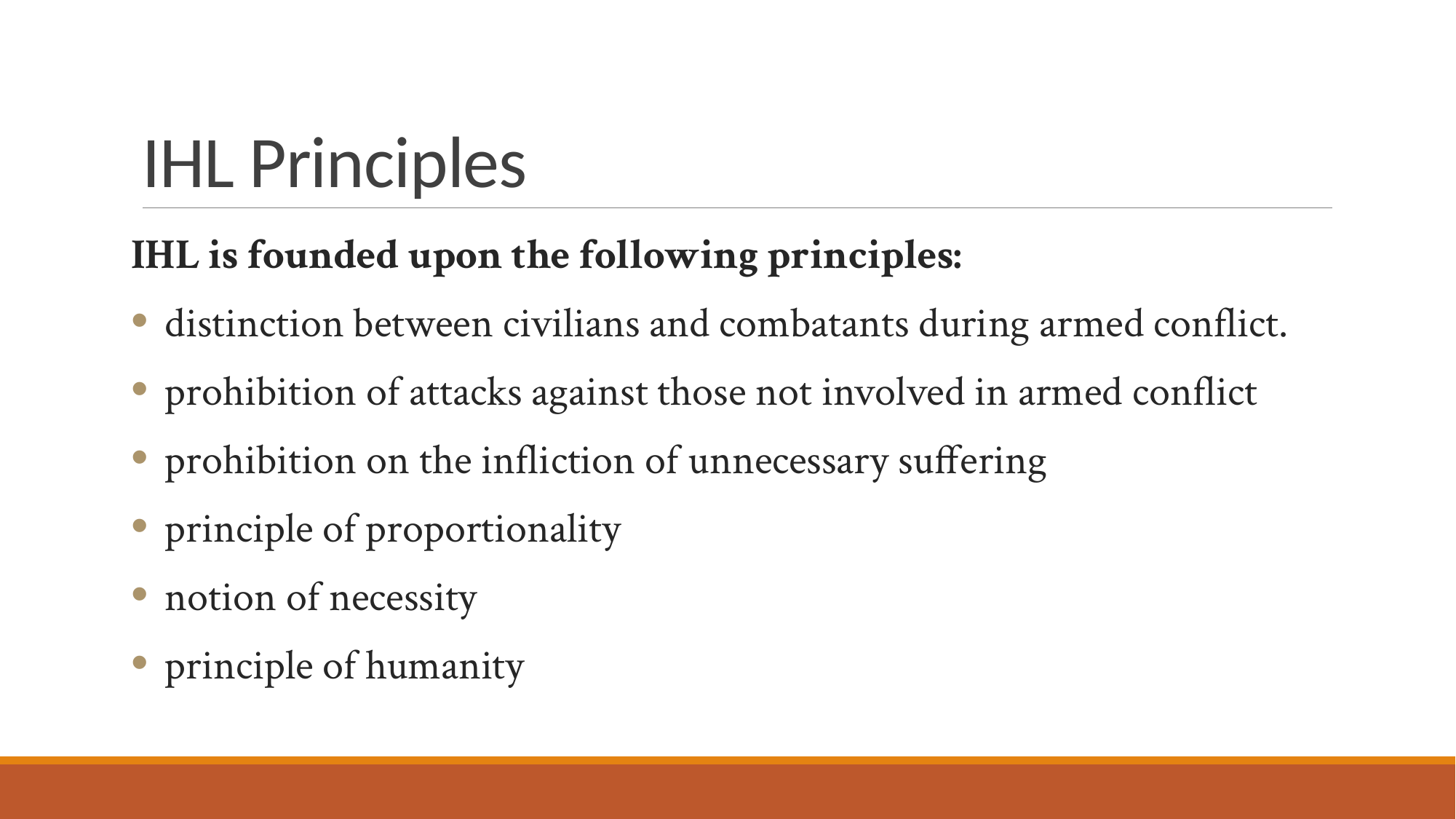

# IHL Principles
IHL is founded upon the following principles:
distinction between civilians and combatants during armed conflict.
prohibition of attacks against those not involved in armed conflict
prohibition on the infliction of unnecessary suffering
principle of proportionality
notion of necessity
principle of humanity